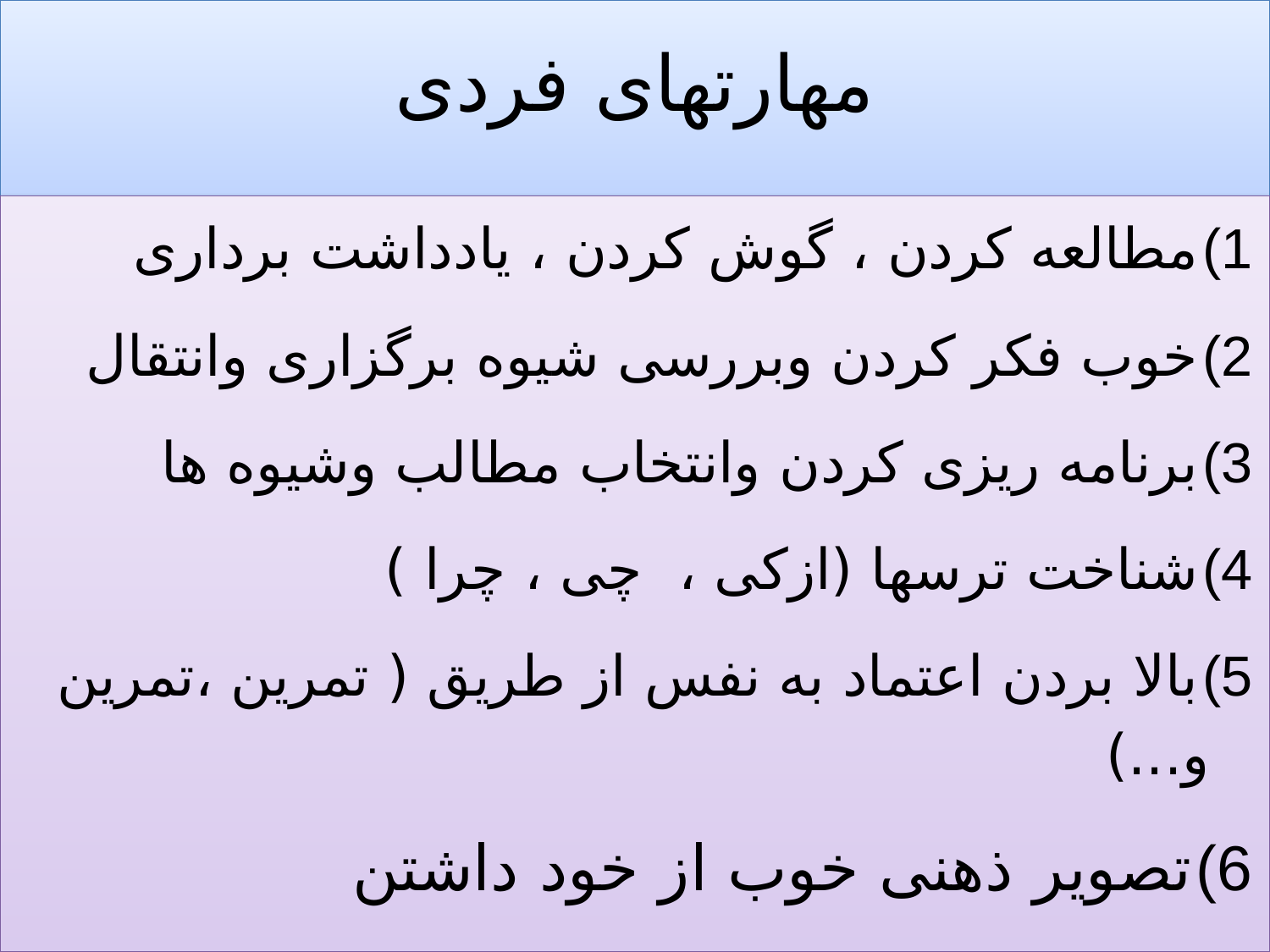

# مهارتهای فردی
مطالعه کردن ، گوش کردن ، یادداشت برداری
خوب فکر کردن وبررسی شیوه برگزاری وانتقال
برنامه ریزی کردن وانتخاب مطالب وشیوه ها
شناخت ترسها (ازکی ،  چی ، چرا )
بالا بردن اعتماد به نفس از طریق ( تمرین ،تمرین و...)
تصویر ذهنی خوب از خود داشتن